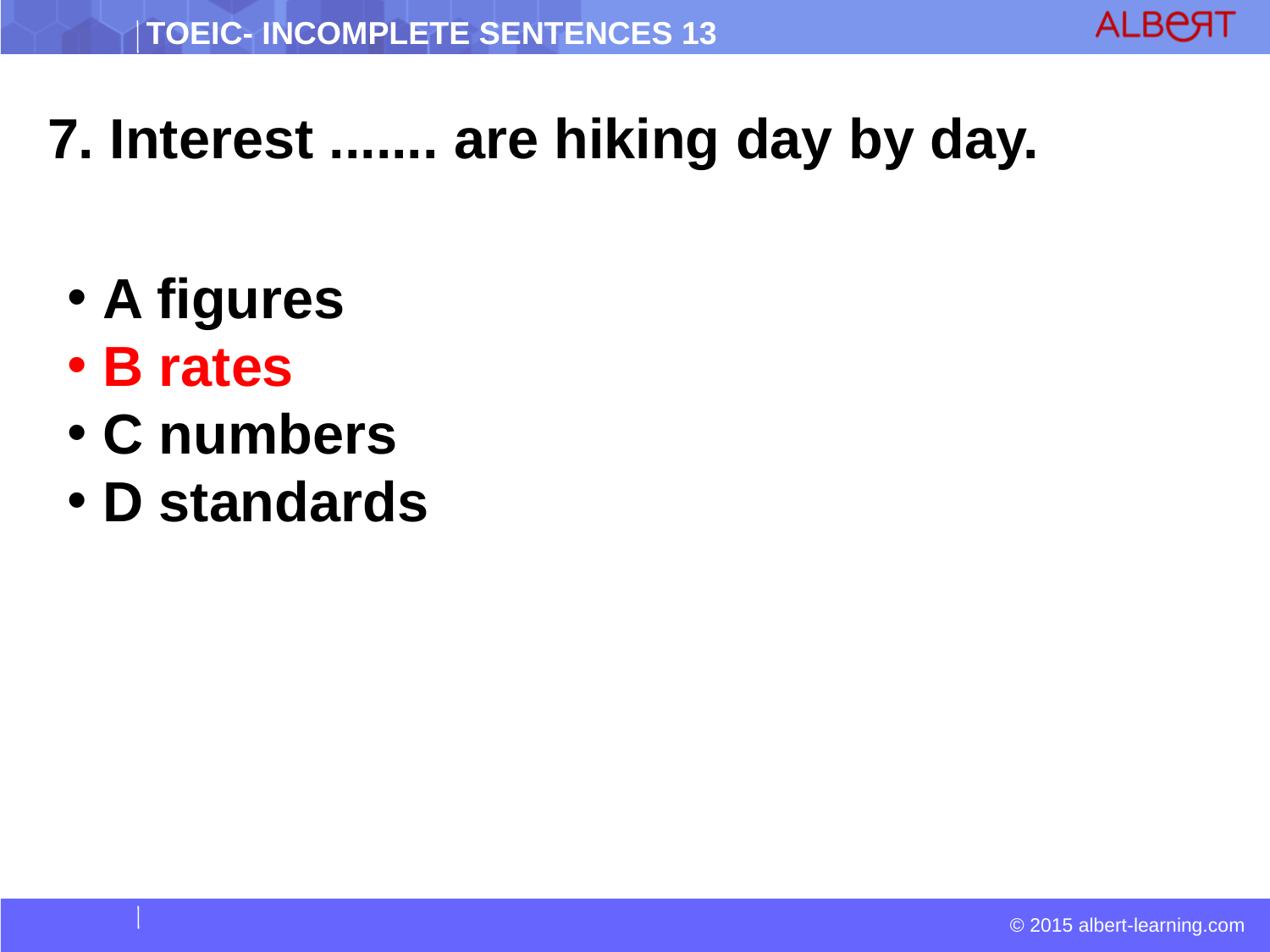

7. Interest ....... are hiking day by day.
 A figures
 B rates
 C numbers
 D standards